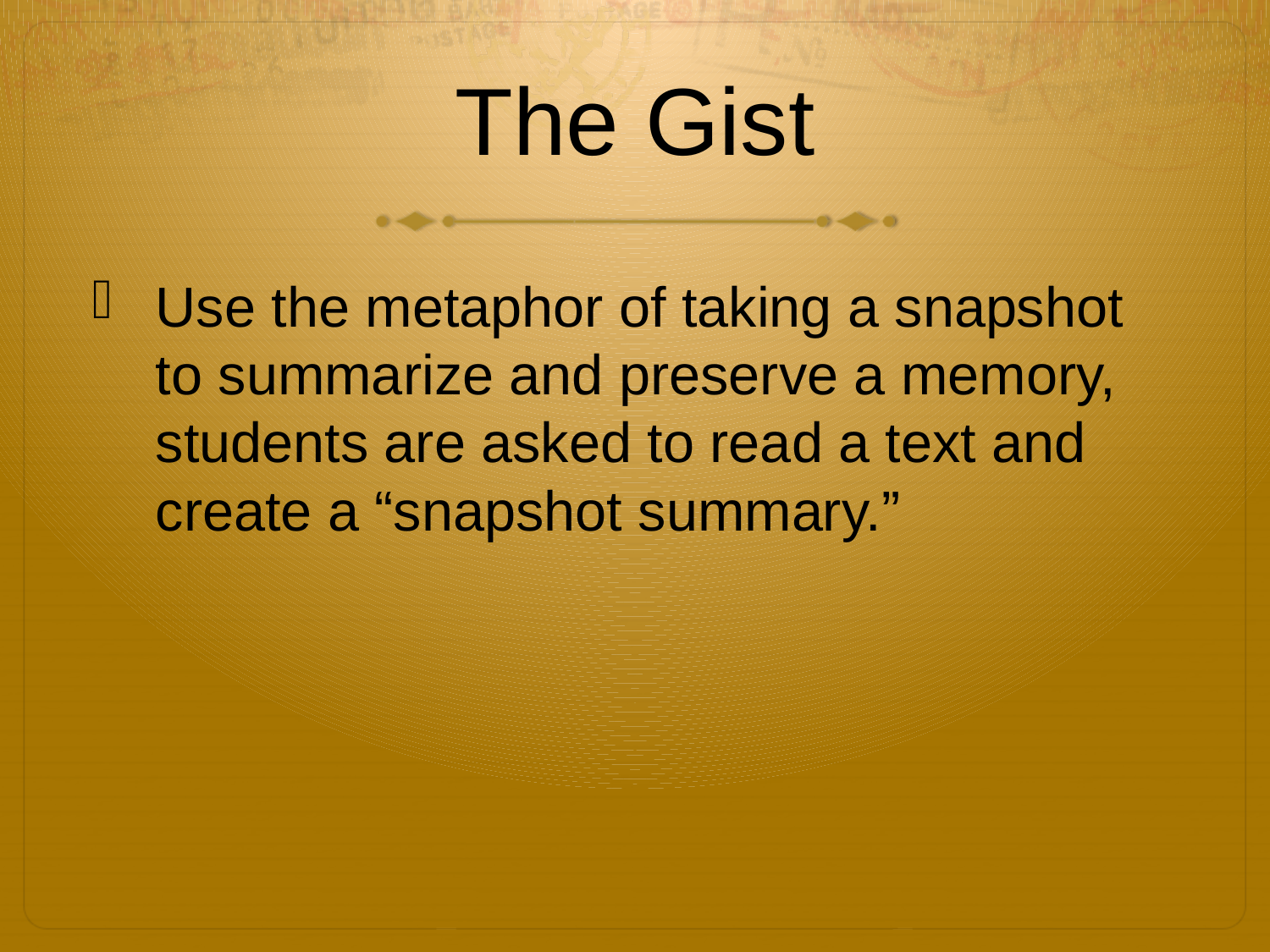

# The Gist
Use the metaphor of taking a snapshot to summarize and preserve a memory, students are asked to read a text and create a “snapshot summary.”